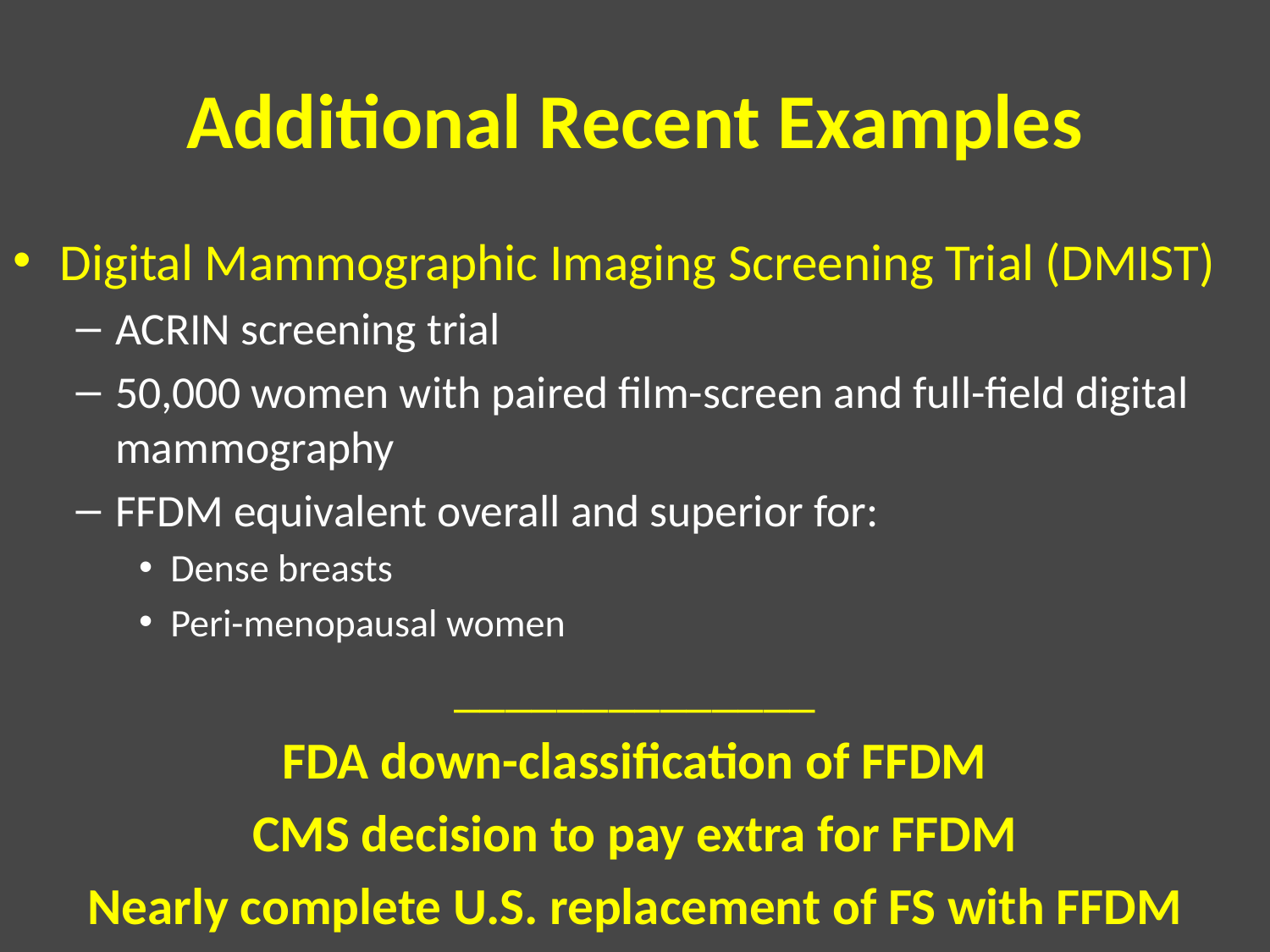

# Additional Recent Examples
Digital Mammographic Imaging Screening Trial (DMIST)
ACRIN screening trial
50,000 women with paired film-screen and full-field digital mammography
FFDM equivalent overall and superior for:
Dense breasts
Peri-menopausal women
______________
FDA down-classification of FFDM
CMS decision to pay extra for FFDM
Nearly complete U.S. replacement of FS with FFDM